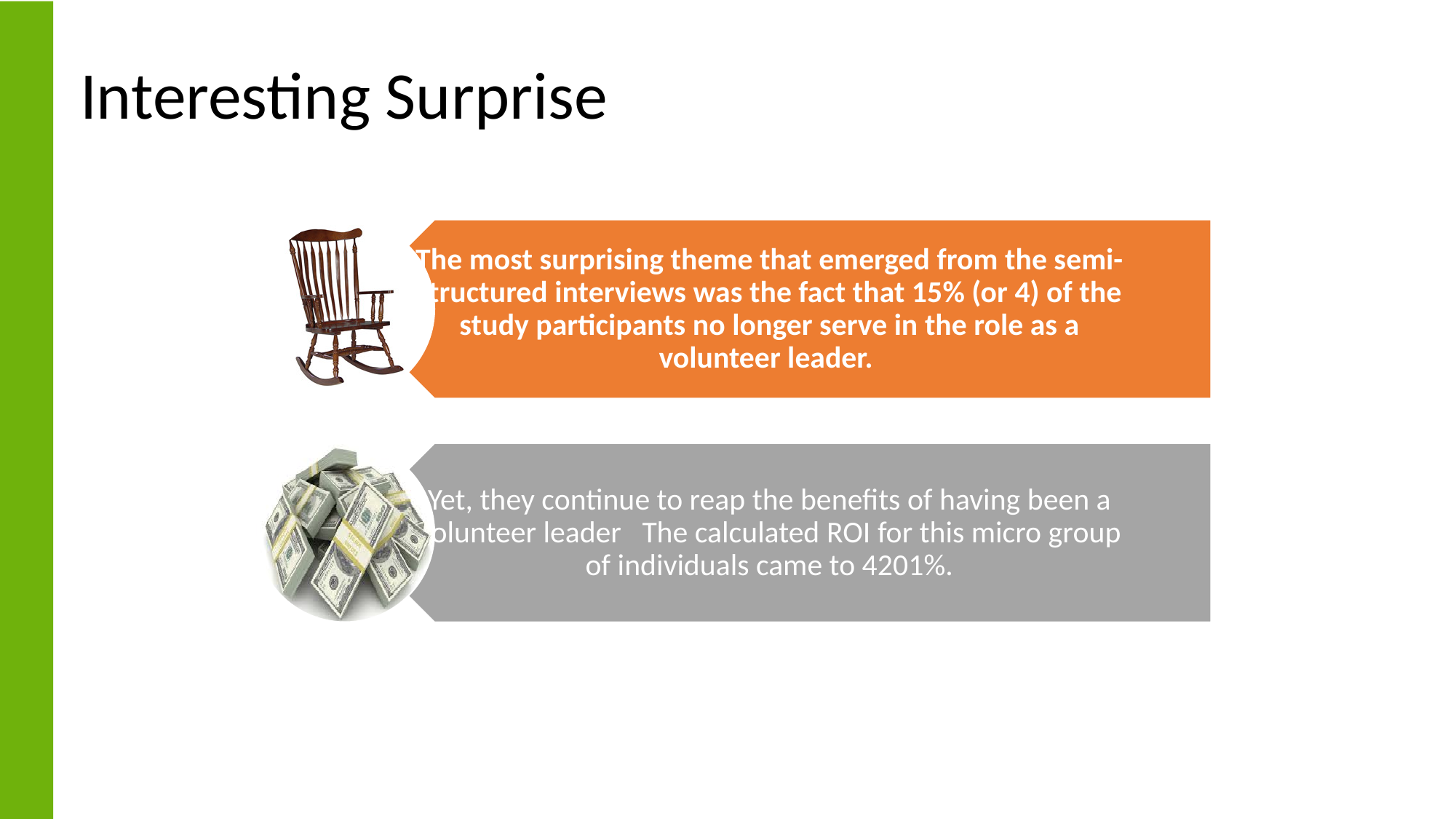

# Interesting Surprise
The most surprising theme that emerged from the semi-structured interviews was the fact that 15% (or 4) of the study participants no longer serve in the role as a volunteer leader.
Yet, they continue to reap the benefits of having been a volunteer leader   The calculated ROI for this micro group of individuals came to 4201%.